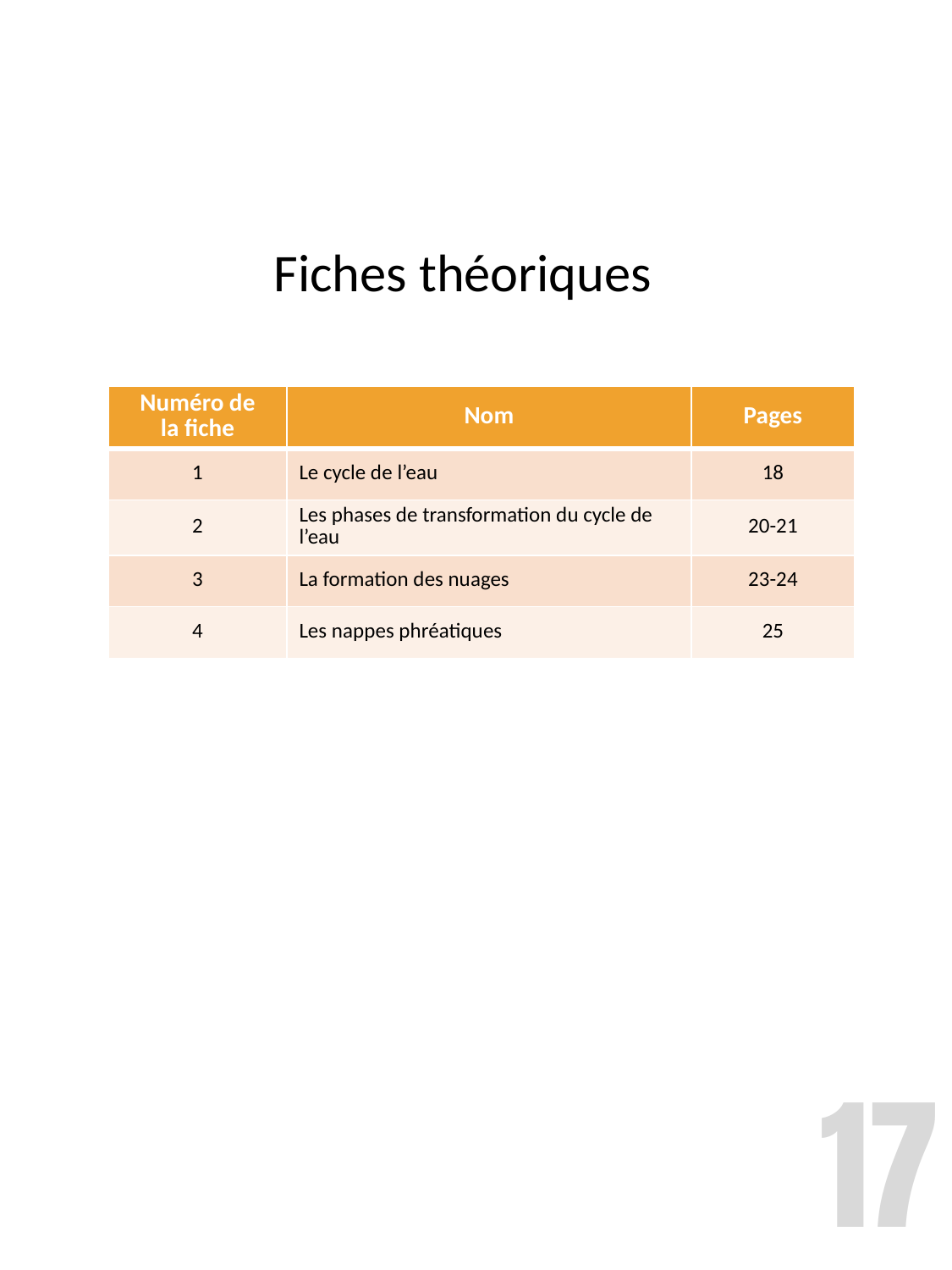

Fiches théoriques
| Numéro de la fiche | Nom | Pages |
| --- | --- | --- |
| 1 | Le cycle de l’eau | 18 |
| 2 | Les phases de transformation du cycle de l’eau | 20-21 |
| 3 | La formation des nuages | 23-24 |
| 4 | Les nappes phréatiques | 25 |
17